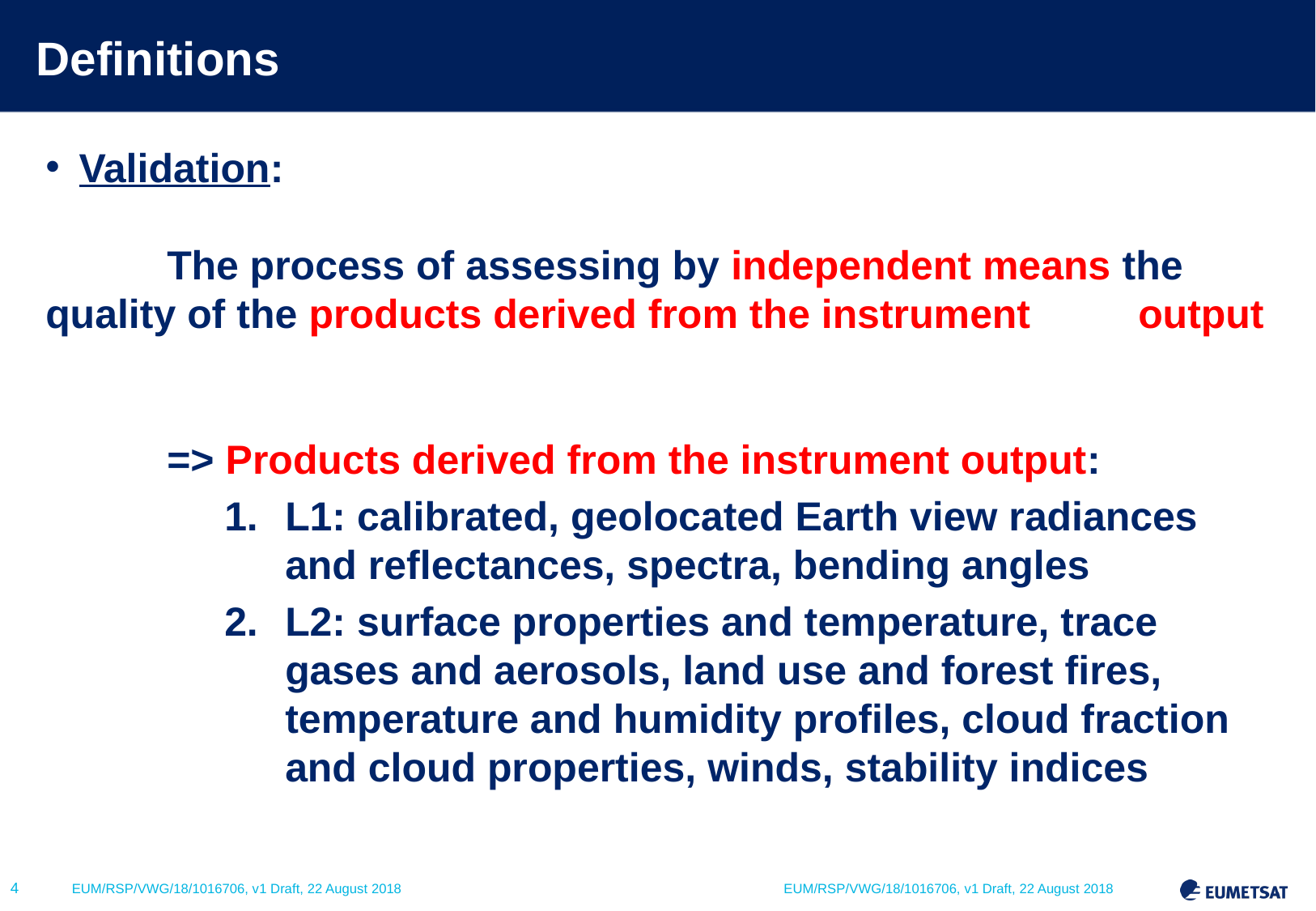

# Definitions
Validation:

	The process of assessing by independent means the   	quality of the products derived from the instrument 	output

	=> Products derived from the instrument output:
L1: calibrated, geolocated Earth view radiances and reflectances, spectra, bending angles
L2: surface properties and temperature, trace gases and aerosols, land use and forest fires, temperature and humidity profiles, cloud fraction and cloud properties, winds, stability indices